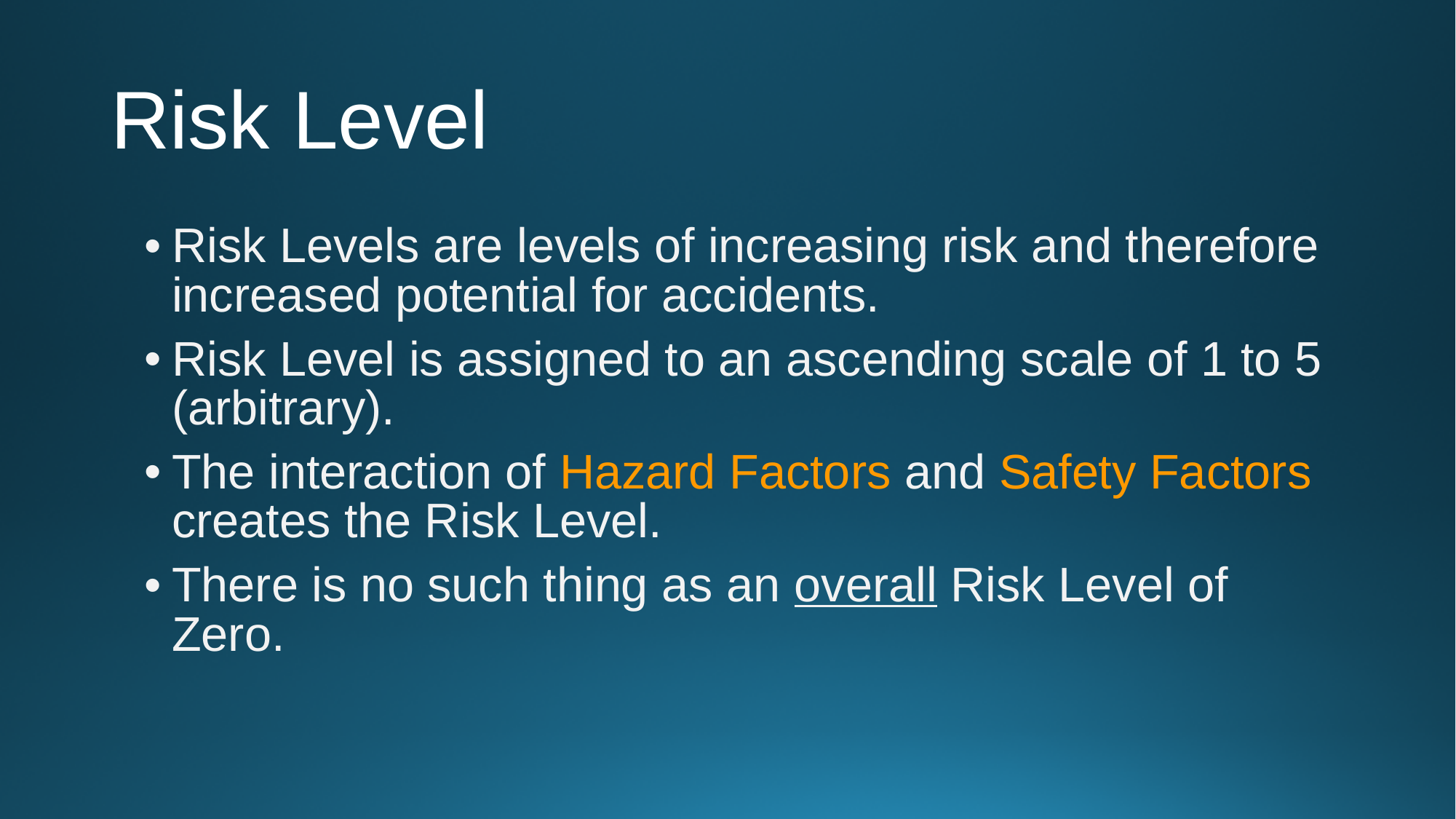

# Risk Level
Risk Levels are levels of increasing risk and therefore increased potential for accidents.
Risk Level is assigned to an ascending scale of 1 to 5 (arbitrary).
The interaction of Hazard Factors and Safety Factors creates the Risk Level.
There is no such thing as an overall Risk Level of Zero.